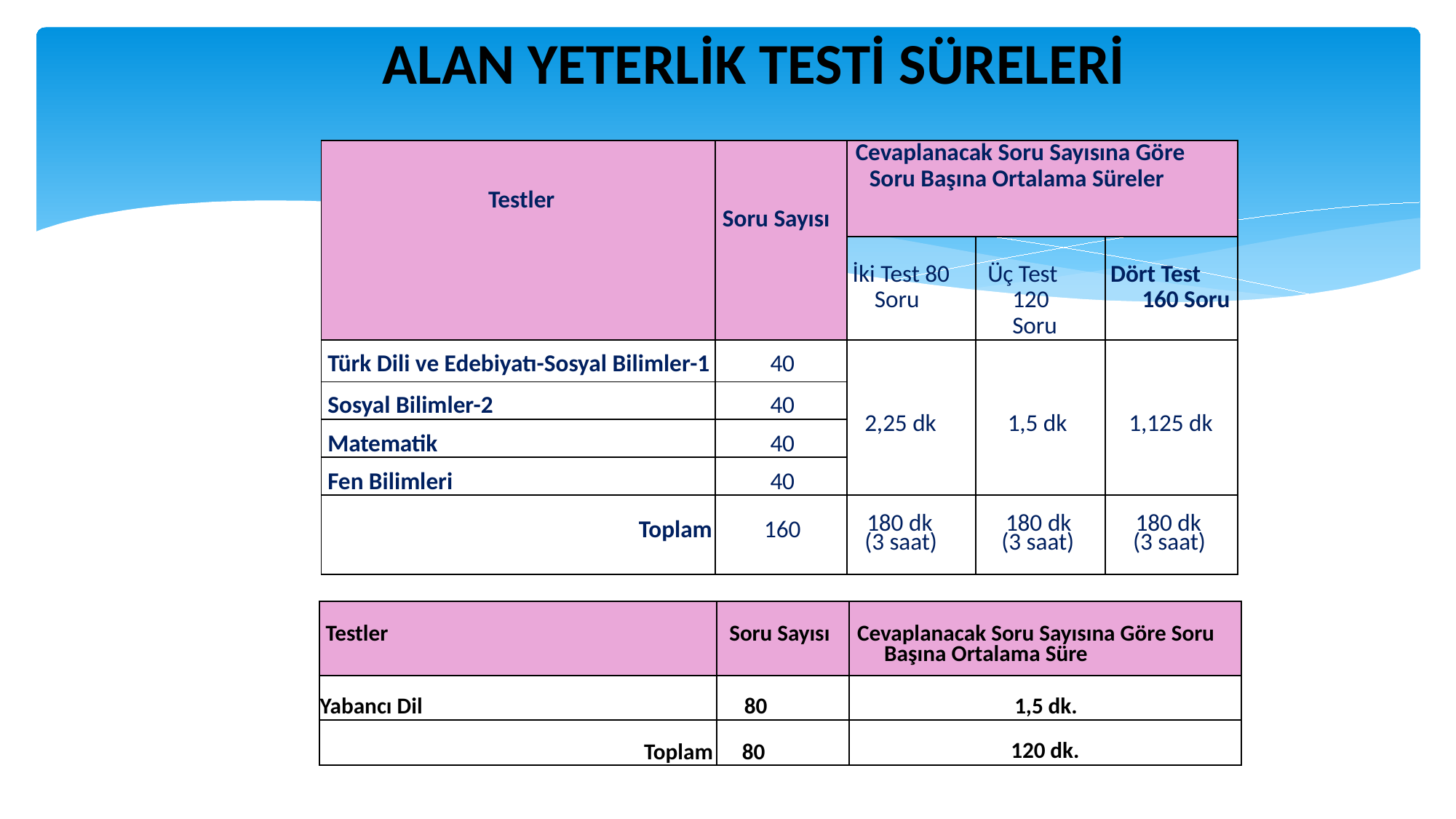

# ALAN YETERLİK TESTİ SÜRELERİ
| Testler | Soru Sayısı | Cevaplanacak Soru Sayısına Göre Soru Başına Ortalama Süreler |  |  |
| --- | --- | --- | --- | --- |
|  |  | İki Test 80 Soru | Üç Test 120 Soru | Dört Test 160 Soru |
| Türk Dili ve Edebiyatı-Sosyal Bilimler-1 | 40 | 2,25 dk | 1,5 dk | 1,125 dk |
| Sosyal Bilimler-2 | 40 |  |  |  |
| Matematik | 40 |  |  |  |
| Fen Bilimleri | 40 |  |  |  |
| Toplam | 160 | 180 dk (3 saat) | 180 dk (3 saat) | 180 dk (3 saat) |
| Testler | Soru Sayısı | Cevaplanacak Soru Sayısına Göre Soru Başına Ortalama Süre |
| --- | --- | --- |
| Yabancı Dil | 80 | 1,5 dk. |
| Toplam | 80 | 120 dk. |